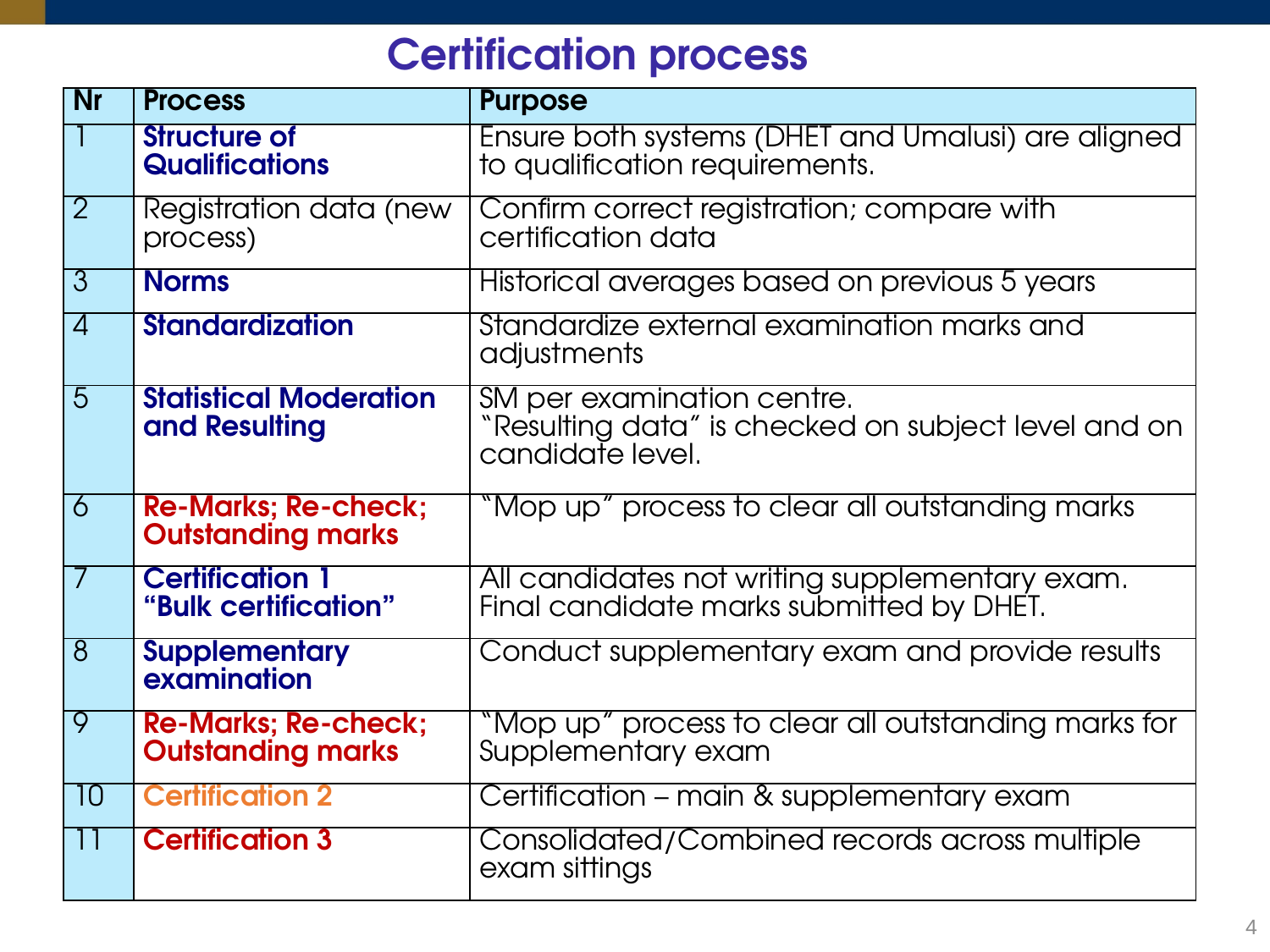

Certification process
| Nr | Process | Purpose |
| --- | --- | --- |
| 1 | Structure of Qualifications | Ensure both systems (DHET and Umalusi) are aligned to qualification requirements. |
| 2 | Registration data (new process) | Confirm correct registration; compare with certification data |
| 3 | Norms | Historical averages based on previous 5 years |
| 4 | Standardization | Standardize external examination marks and adjustments |
| 5 | Statistical Moderation and Resulting | SM per examination centre. “Resulting data” is checked on subject level and on candidate level. |
| 6 | Re-Marks; Re-check; Outstanding marks | “Mop up” process to clear all outstanding marks |
| 7 | Certification 1 “Bulk certification” | All candidates not writing supplementary exam. Final candidate marks submitted by DHET. |
| 8 | Supplementary examination | Conduct supplementary exam and provide results |
| 9 | Re-Marks; Re-check; Outstanding marks | “Mop up” process to clear all outstanding marks for Supplementary exam |
| 10 | Certification 2 | Certification – main & supplementary exam |
| 11 | Certification 3 | Consolidated/Combined records across multiple exam sittings |
4